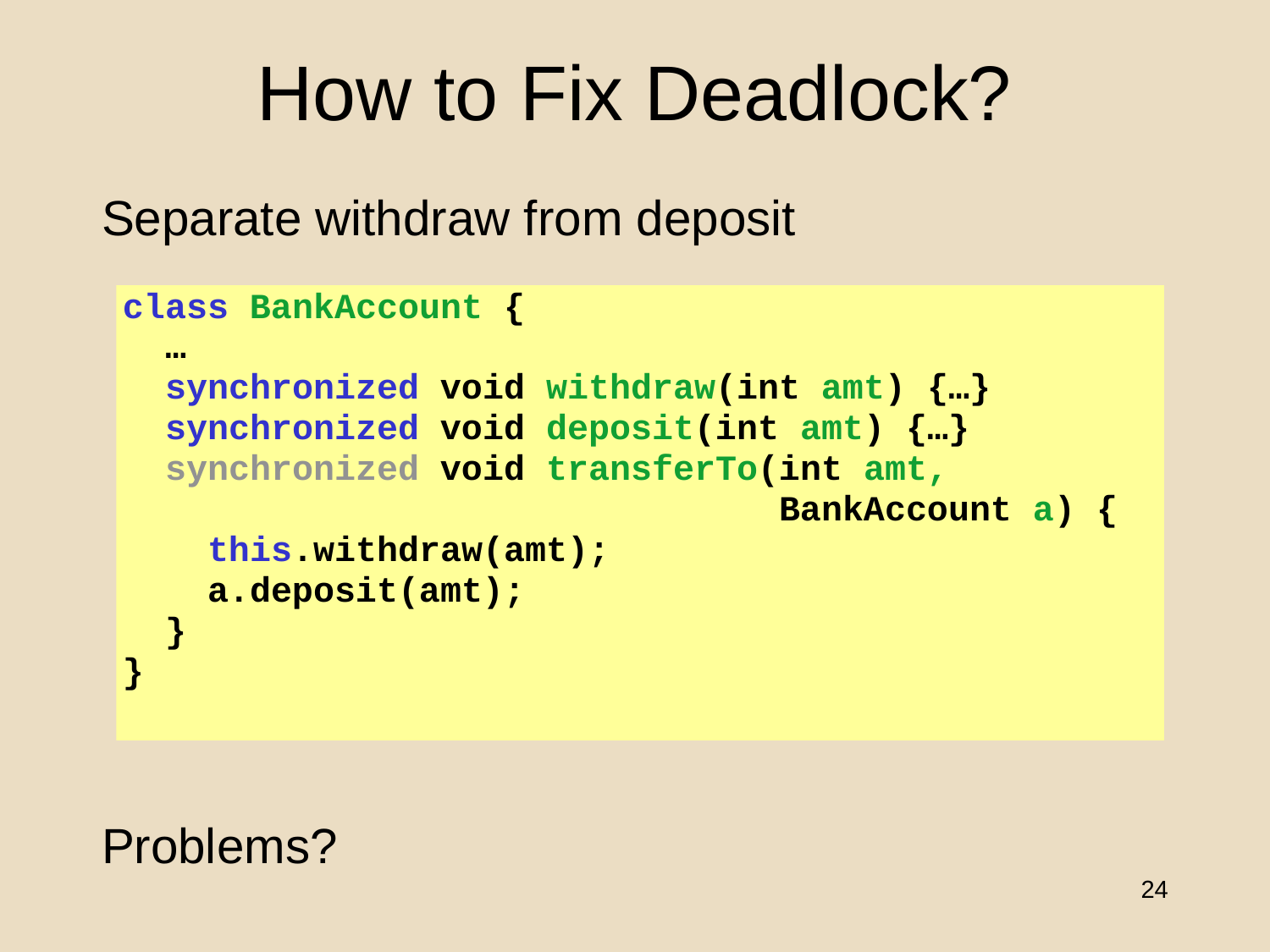

# How to Fix Deadlock?
Separate withdraw from deposit

Problems?

class BankAccount {
  …
  synchronized void withdraw(int amt) {…}
  synchronized void deposit(int amt) {…}
  synchronized void transferTo(int amt,
                               BankAccount a) {
    this.withdraw(amt);
    a.deposit(amt);
  }
}
24